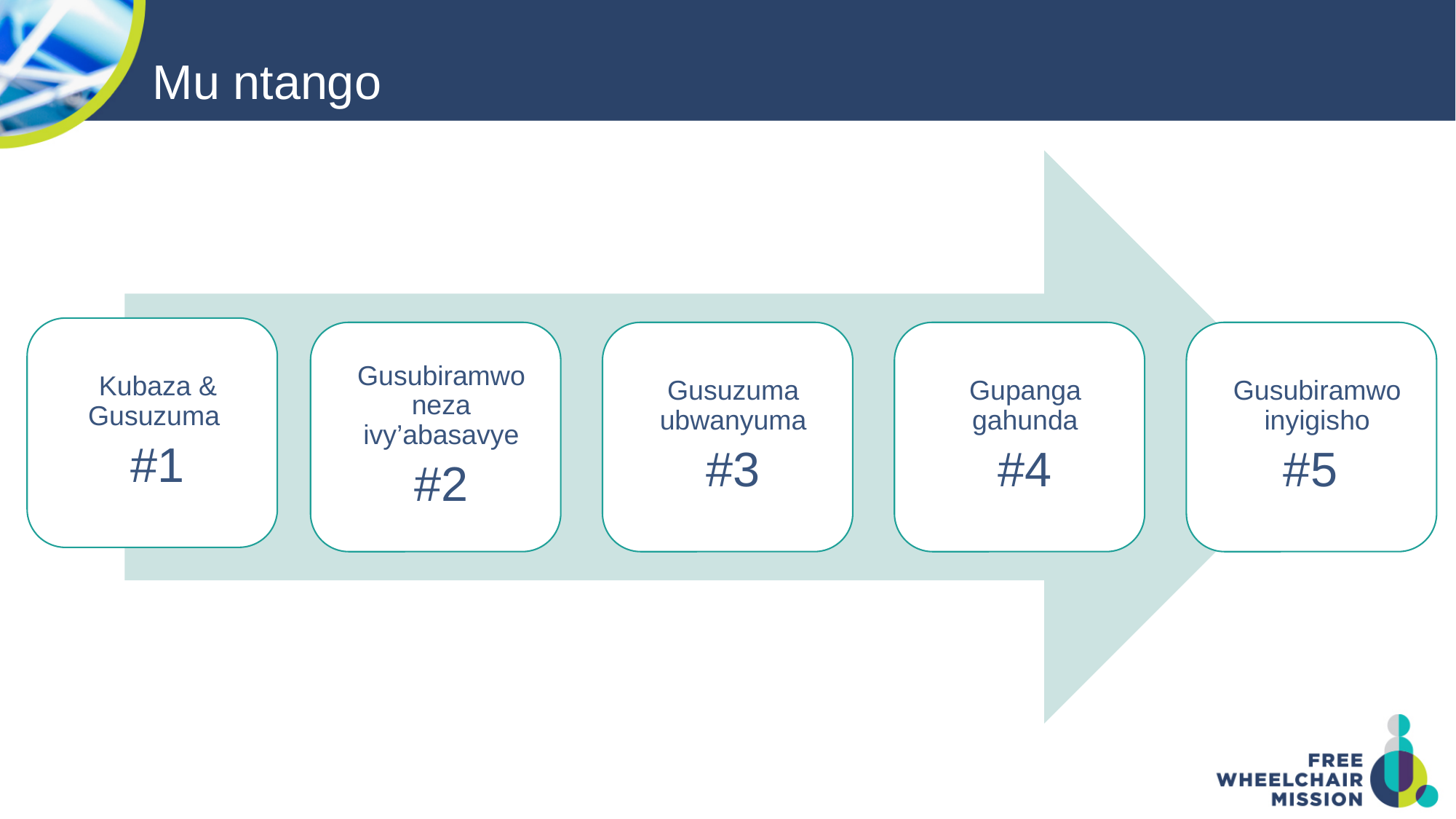

# Mu ntango
Kubaza & Gusuzuma
#1
Gusubiramwo neza ivy’abasavye
#2
Gusuzuma ubwanyuma
#3
Gupanga gahunda
#4
Gusubiramwo inyigisho
#5